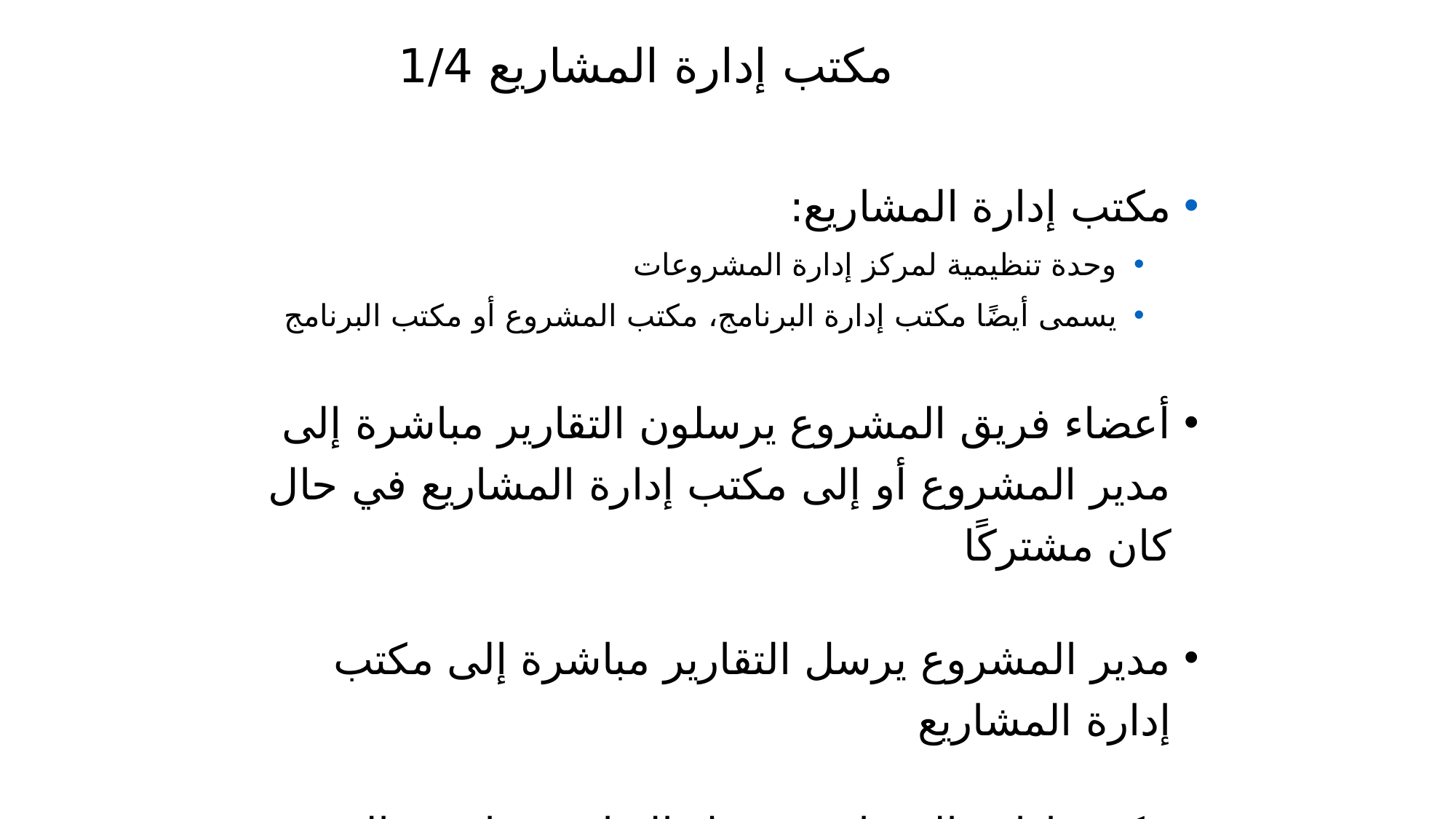

# مكتب إدارة المشاريع 1/4
مكتب إدارة المشاريع:
وحدة تنظيمية لمركز إدارة المشروعات
يسمى أيضًا مكتب إدارة البرنامج، مكتب المشروع أو مكتب البرنامج

أعضاء فريق المشروع يرسلون التقارير مباشرة إلى مدير المشروع أو إلى مكتب إدارة المشاريع في حال كان مشتركًا

مدير المشروع يرسل التقارير مباشرة إلى مكتب إدارة المشاريع

مكتب إدارة المشاريع يرسل التقارير مباشرة إلى المدير التنفيذي
50